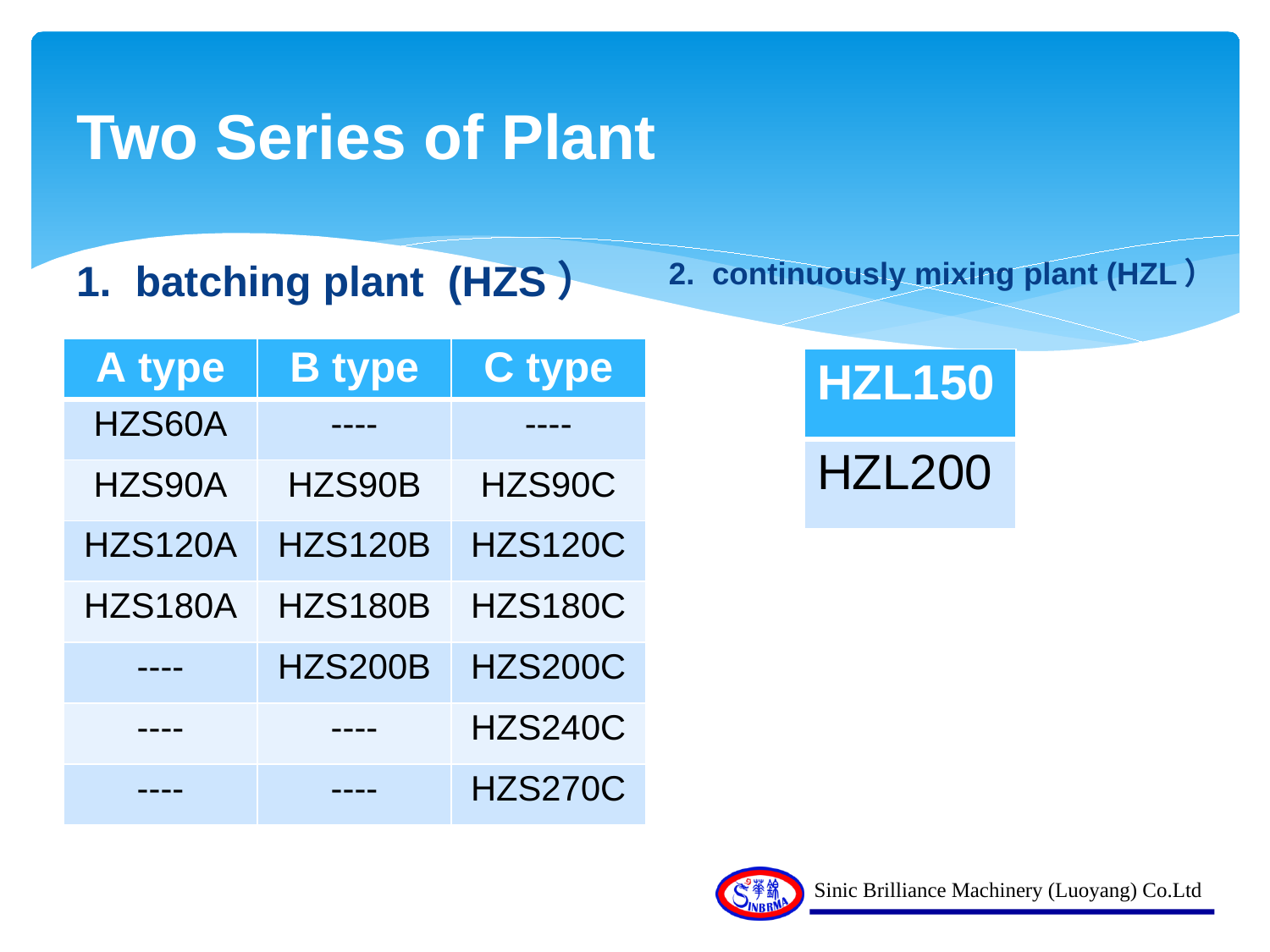

# Two Series of Plant
2.  continuously mixing plant (HZL）
1.  batching plant  (HZS）
| A type | B type | C type |
| --- | --- | --- |
| HZS60A | ---- | ---- |
| HZS90A | HZS90B | HZS90C |
| HZS120A | HZS120B | HZS120C |
| HZS180A | HZS180B | HZS180C |
| ---- | HZS200B | HZS200C |
| ---- | ---- | HZS240C |
| ---- | ---- | HZS270C |
| HZL150 |
| --- |
| HZL200 |